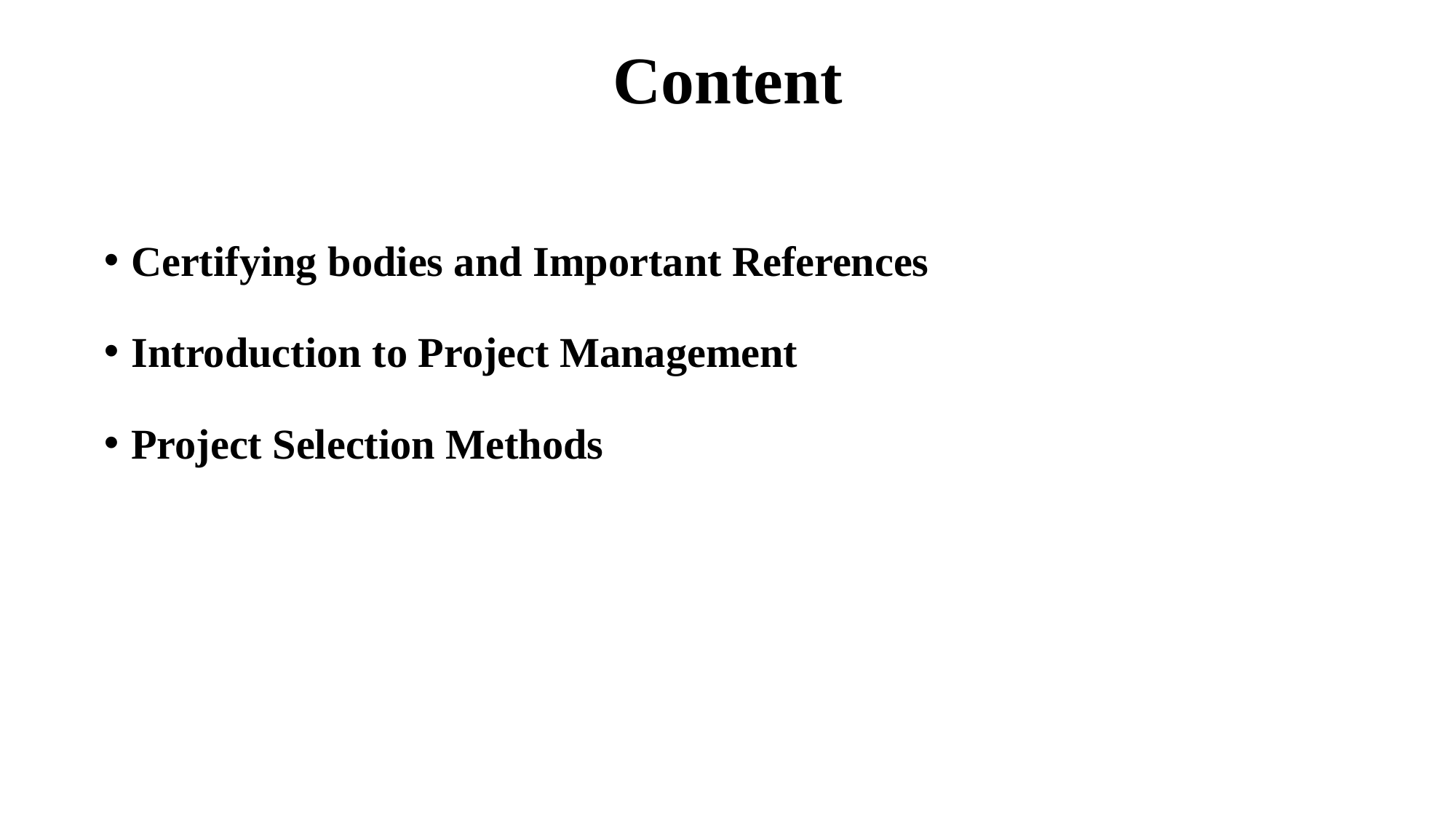

# Content
Certifying bodies and Important References
Introduction to Project Management
Project Selection Methods